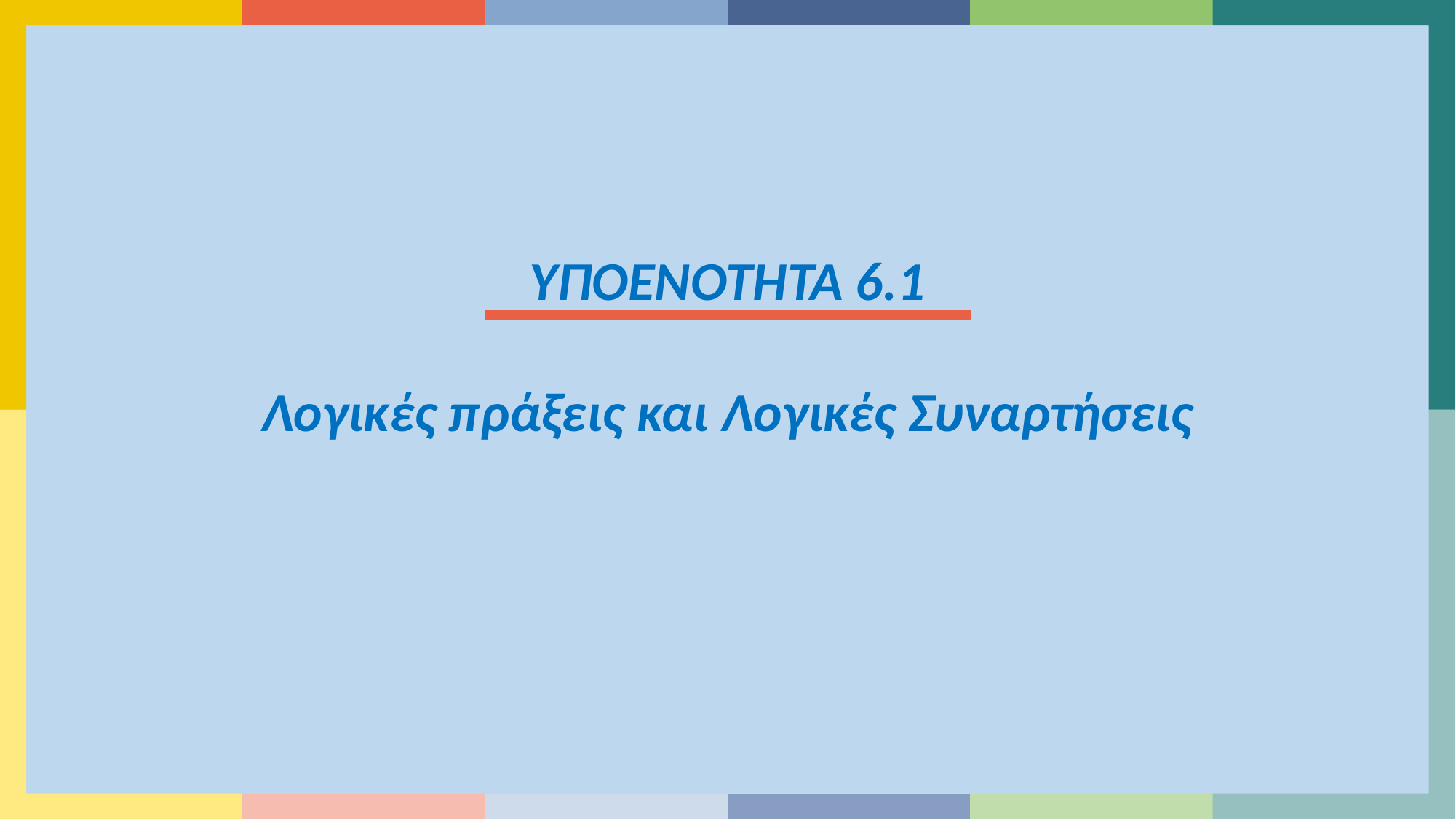

ΥΠΟΕΝΟΤΗΤΑ 6.1

Λογικές πράξεις και Λογικές Συναρτήσεις